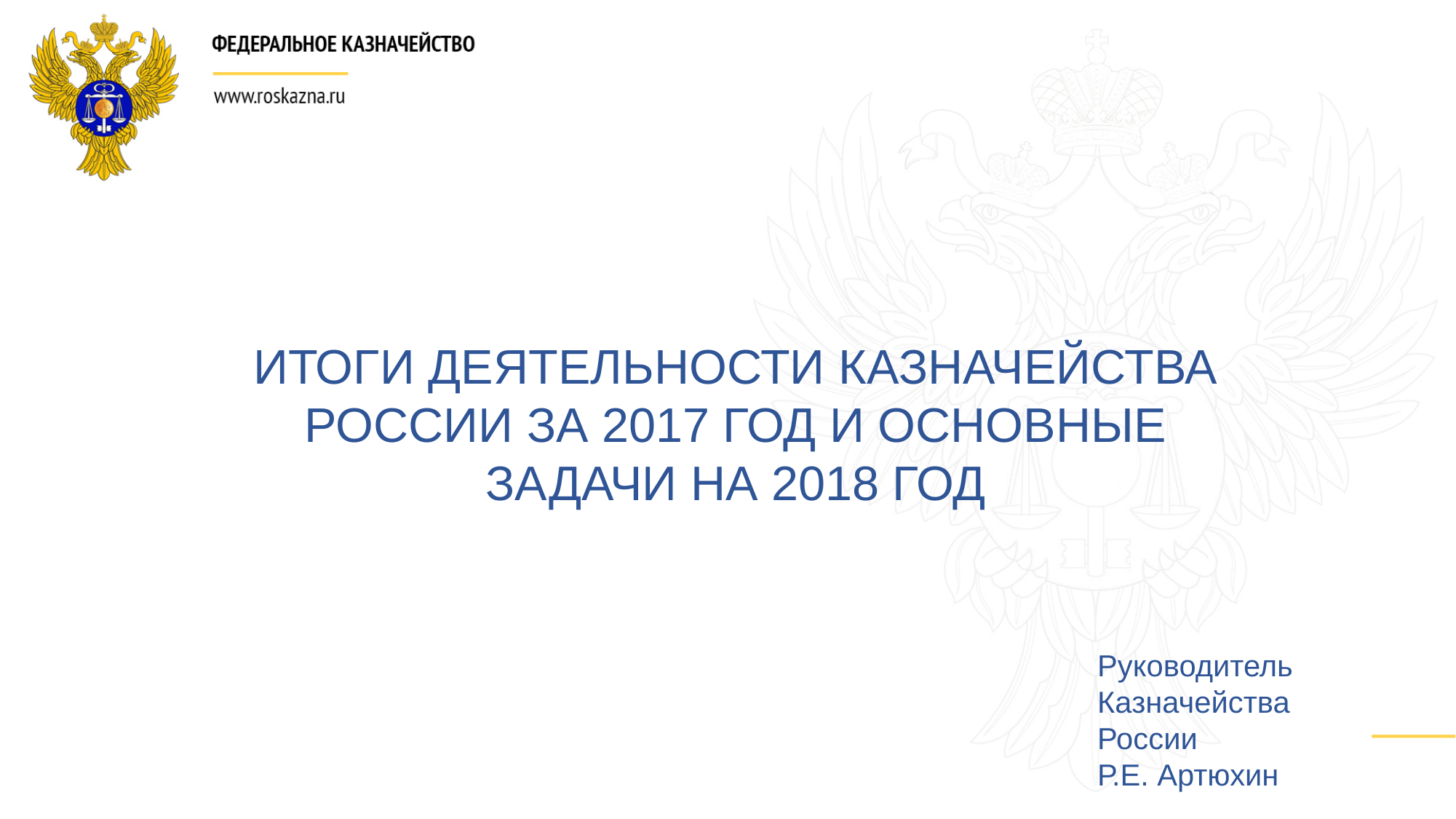

ИТОГИ ДЕЯТЕЛЬНОСТИ КАЗНАЧЕЙСТВА РОССИИ ЗА 2017 ГОД И ОСНОВНЫЕ ЗАДАЧИ НА 2018 ГОД
Руководитель
Казначейства России
Р.Е. Артюхин